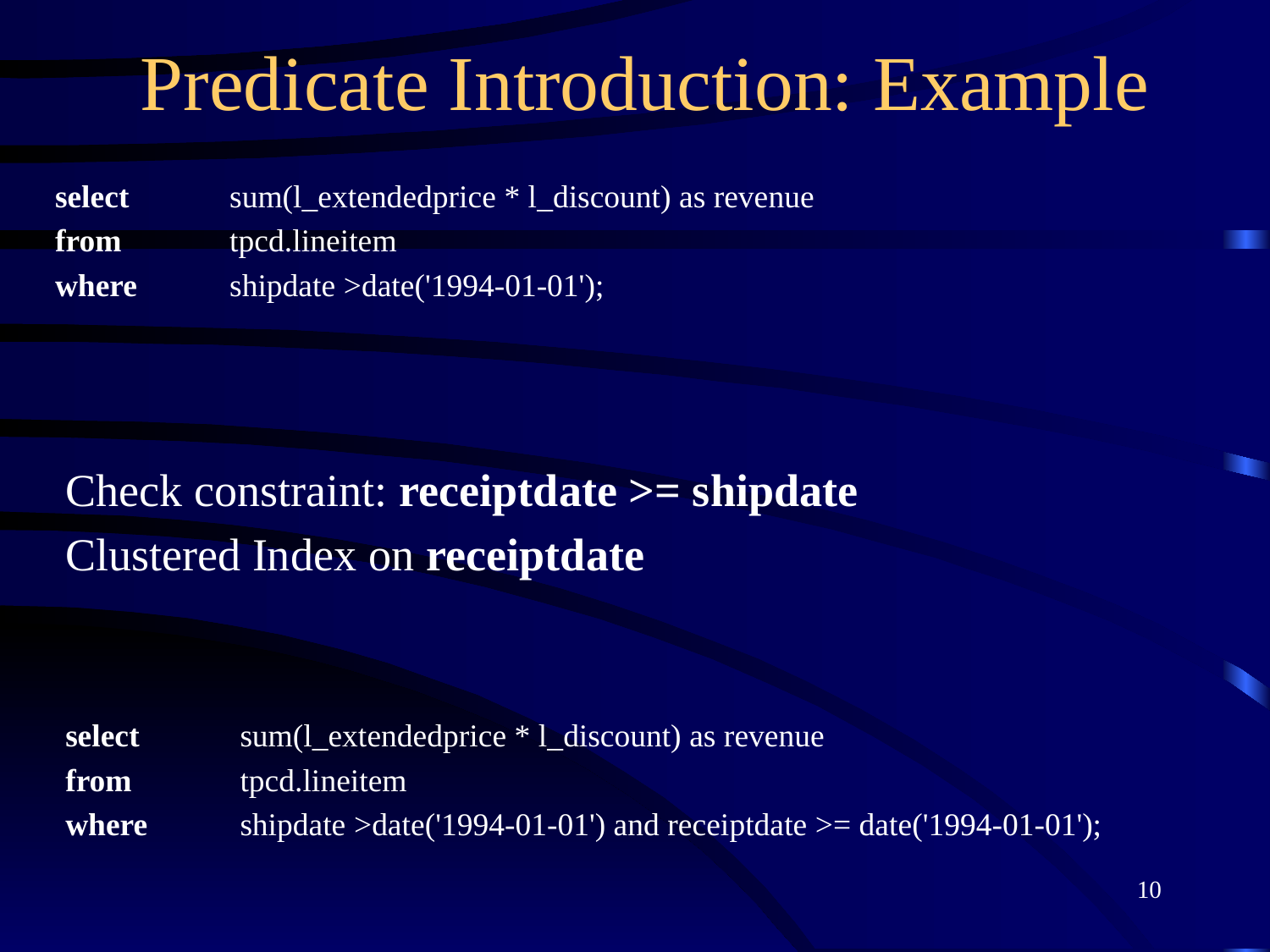

# Predicate Introduction: Example
select	sum(l_extendedprice * l_discount) as revenue
from	tpcd.lineitem
where	shipdate >date('1994-01-01');
Check constraint: receiptdate >= shipdate
Clustered Index on receiptdate
select	sum(l_extendedprice * l_discount) as revenue
from	tpcd.lineitem
where	shipdate >date('1994-01-01') and receiptdate >= date('1994-01-01');
10